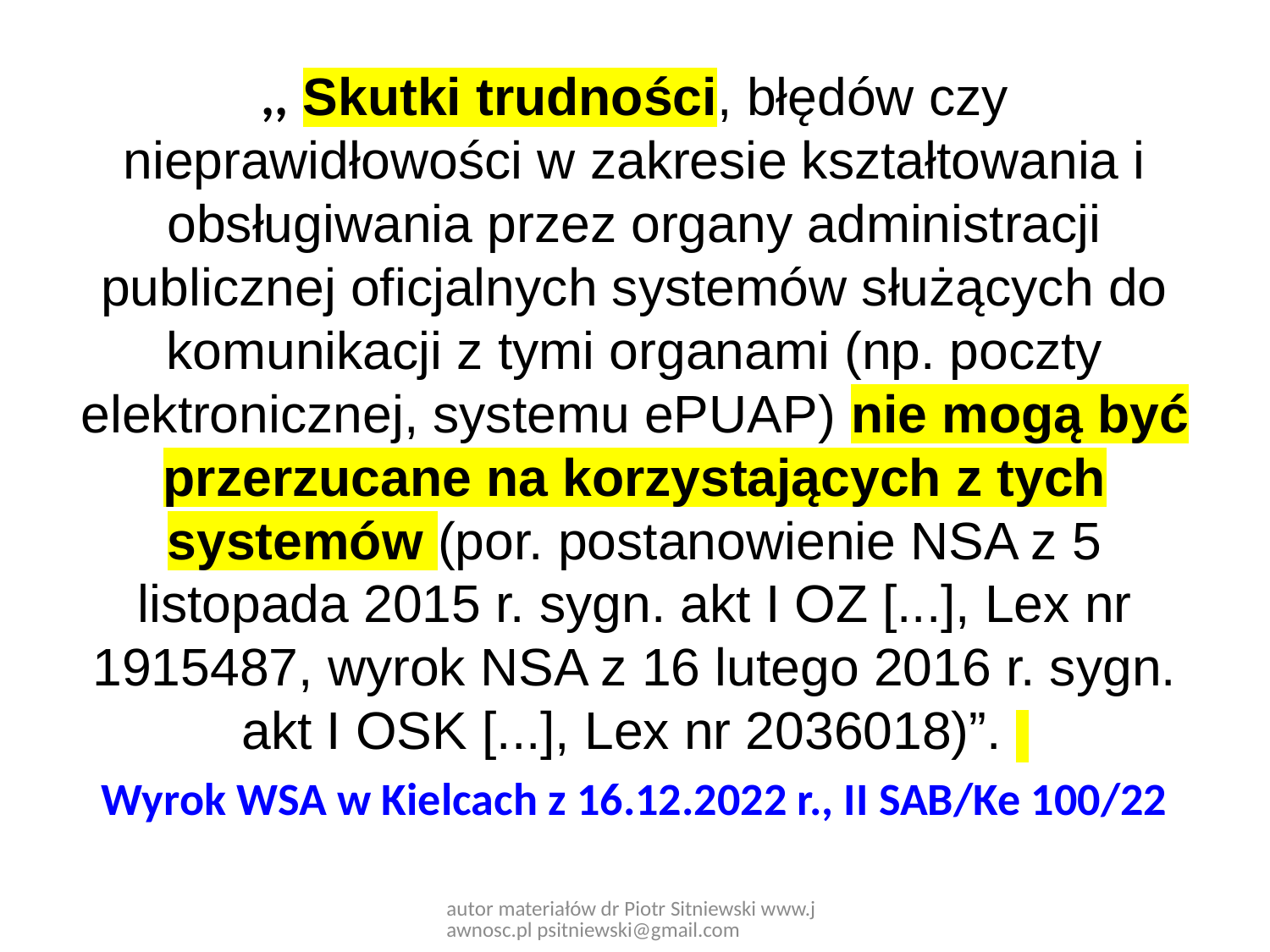

,, Skutki trudności, błędów czy nieprawidłowości w zakresie kształtowania i obsługiwania przez organy administracji publicznej oficjalnych systemów służących do komunikacji z tymi organami (np. poczty elektronicznej, systemu ePUAP) nie mogą być przerzucane na korzystających z tych systemów (por. postanowienie NSA z 5 listopada 2015 r. sygn. akt I OZ [...], Lex nr 1915487, wyrok NSA z 16 lutego 2016 r. sygn. akt I OSK [...], Lex nr 2036018)”.
Wyrok WSA w Kielcach z 16.12.2022 r., II SAB/Ke 100/22
autor materiałów dr Piotr Sitniewski www.jawnosc.pl psitniewski@gmail.com